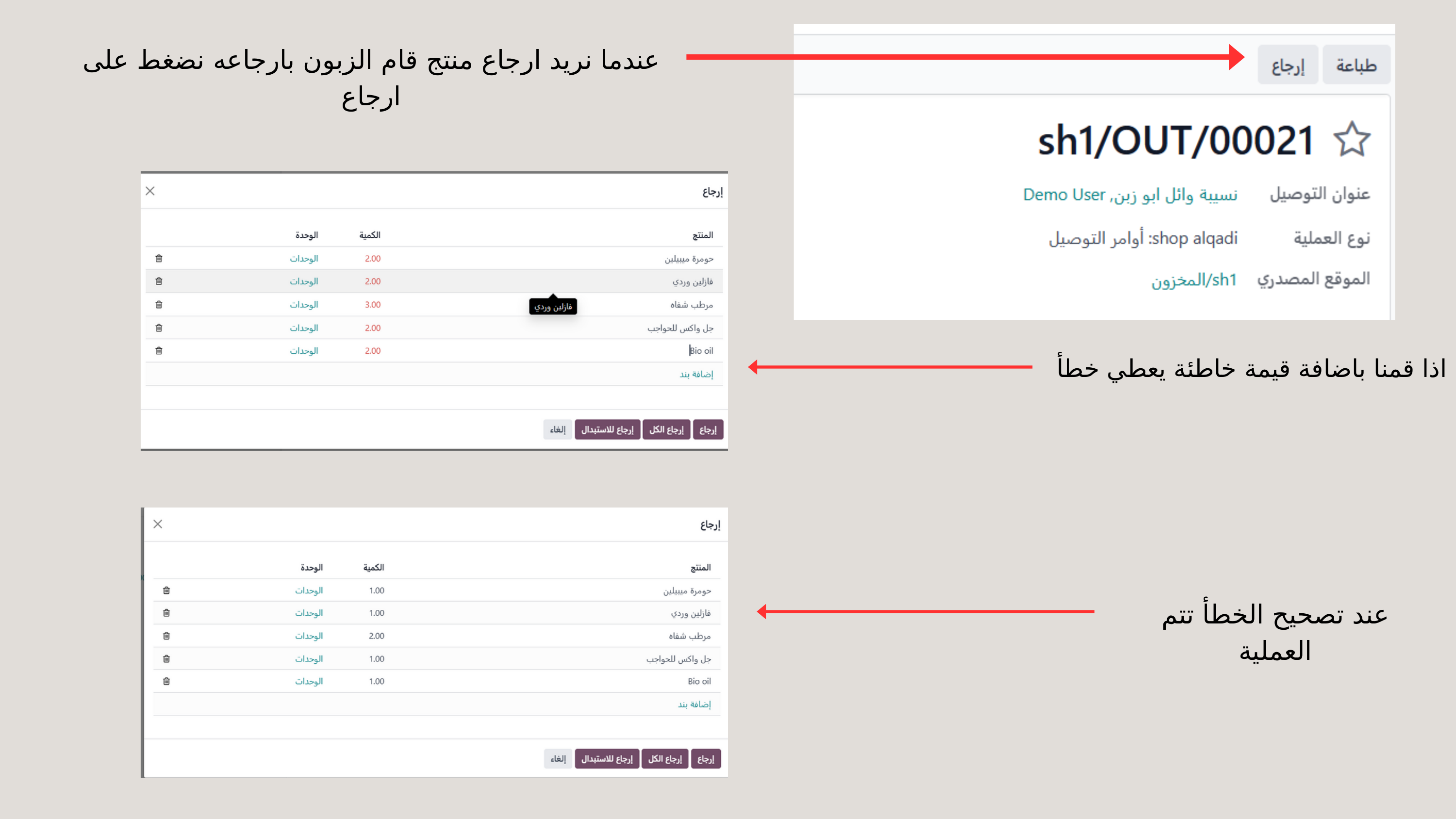

عندما نريد ارجاع منتج قام الزبون بارجاعه نضغط على ارجاع

اذا قمنا باضافة قيمة خاطئة يعطي خطأ

عند تصحيح الخطأ تتم العملية